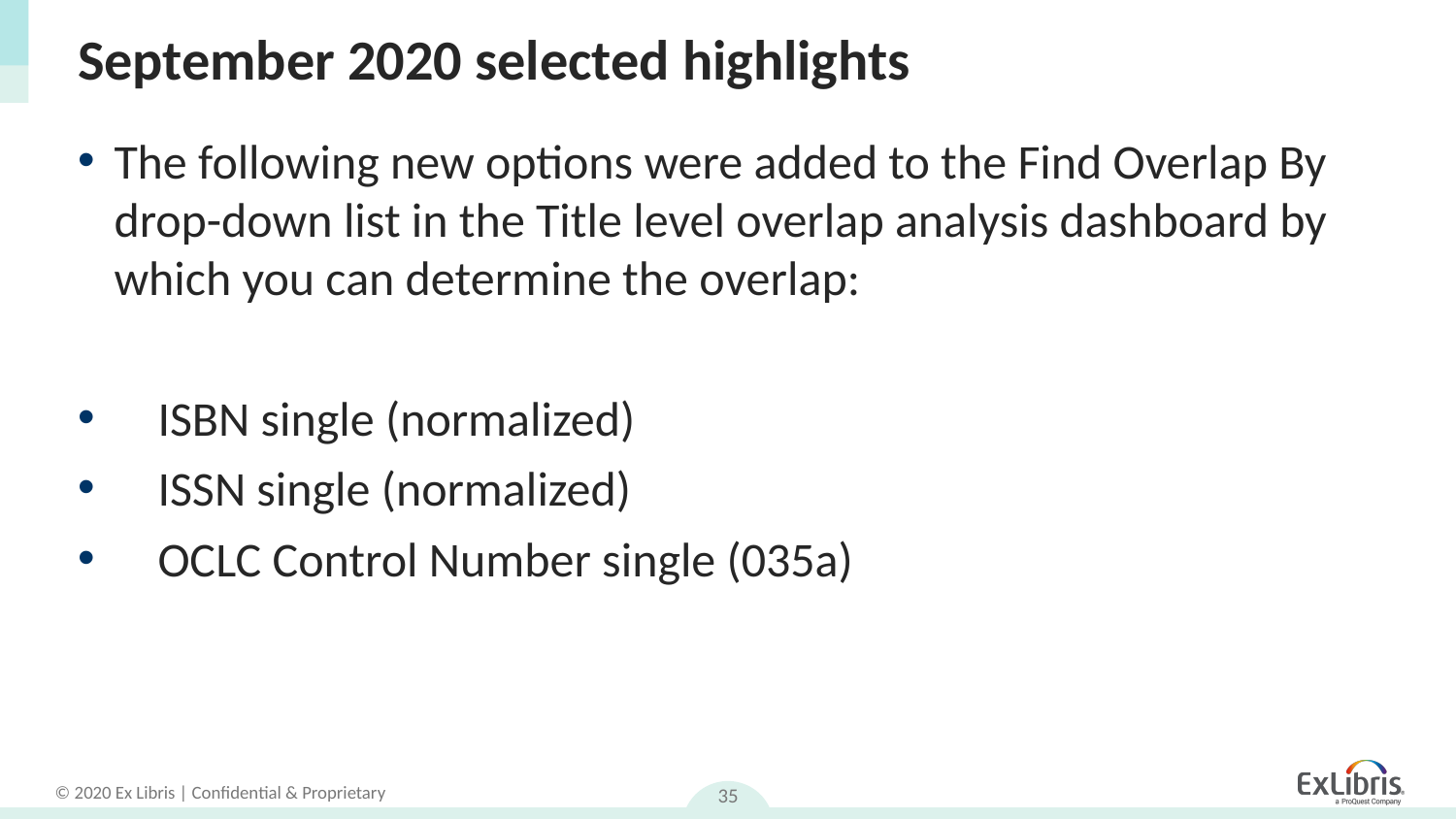

# September 2020 selected highlights
The following new options were added to the Find Overlap By drop-down list in the Title level overlap analysis dashboard by which you can determine the overlap:

    ISBN single (normalized)
    ISSN single (normalized)
    OCLC Control Number single (035a)
35